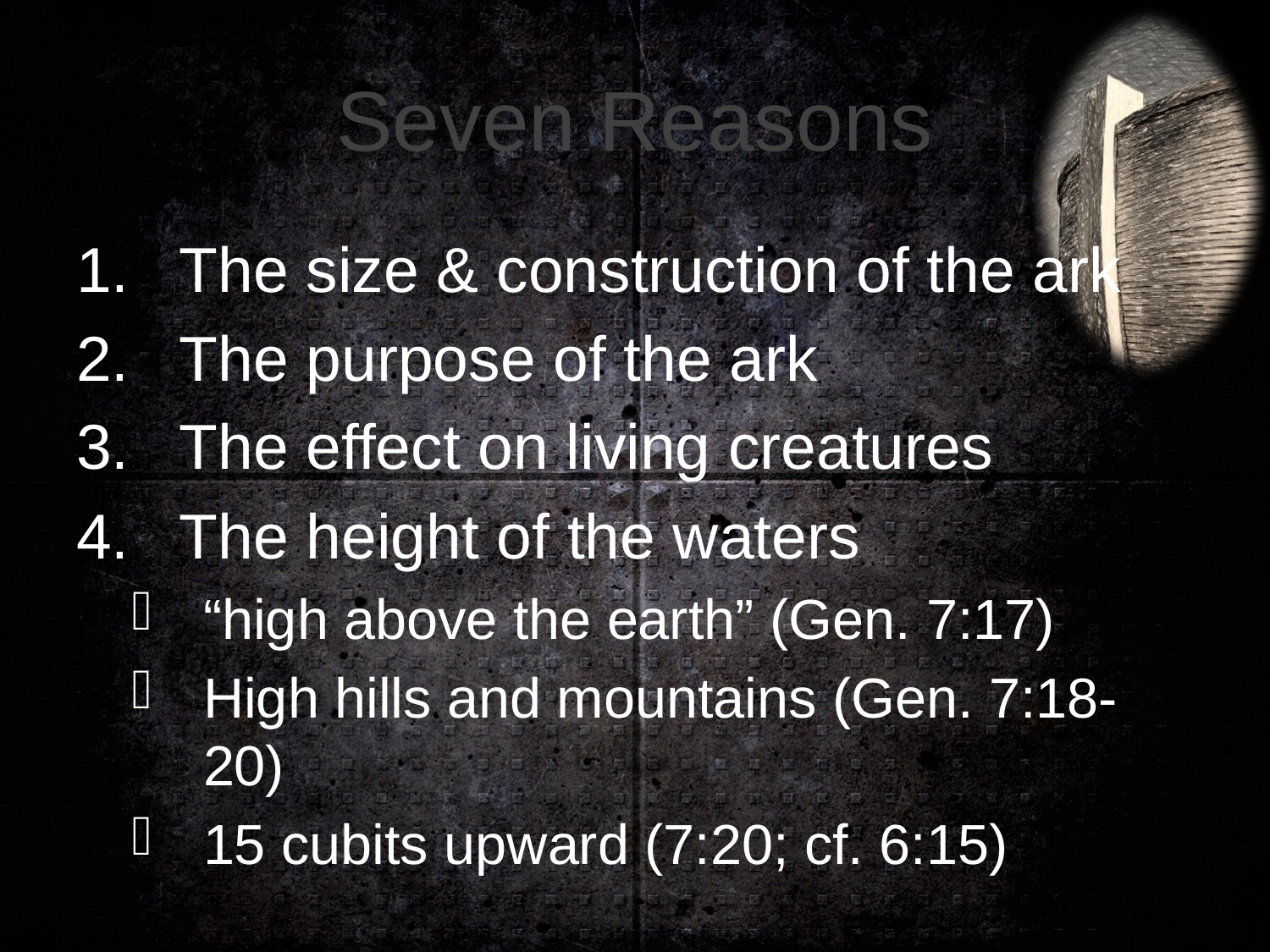

# Seven Reasons
The size & construction of the ark
The purpose of the ark
The effect on living creatures
The height of the waters
“high above the earth” (Gen. 7:17)
High hills and mountains (Gen. 7:18-20)
15 cubits upward (7:20; cf. 6:15)